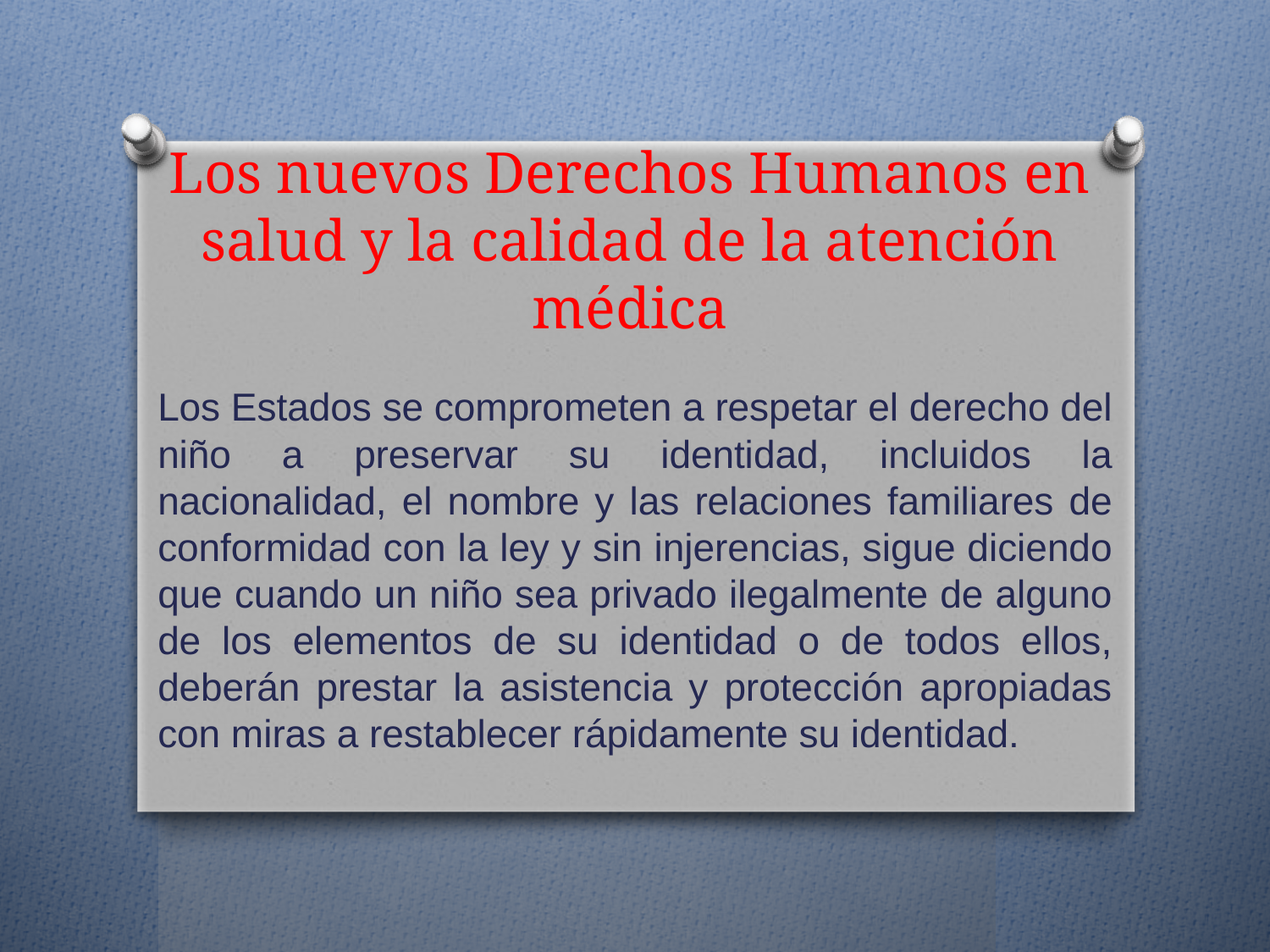

# Los nuevos Derechos Humanos en salud y la calidad de la atención médica
Los Estados se comprometen a respetar el derecho del niño a preservar su identidad, incluidos la nacionalidad, el nombre y las relaciones familiares de conformidad con la ley y sin injerencias, sigue diciendo que cuando un niño sea privado ilegalmente de alguno de los elementos de su identidad o de todos ellos, deberán prestar la asistencia y protección apropiadas con miras a restablecer rápidamente su identidad.